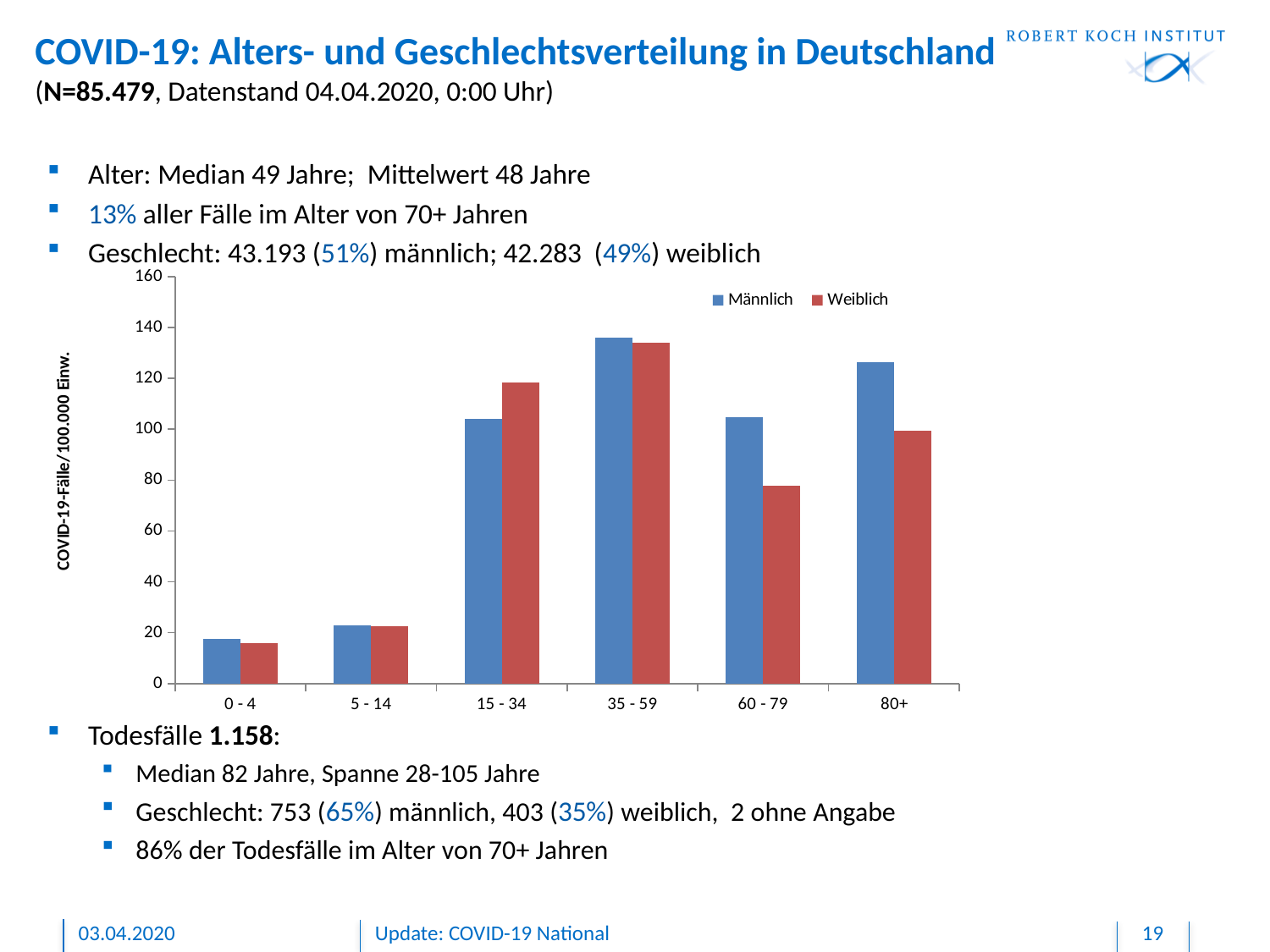

# COVID-19: Alters- und Geschlechtsverteilung in Deutschland (N=85.479, Datenstand 04.04.2020, 0:00 Uhr)
Alter: Median 49 Jahre;  Mittelwert 48 Jahre
13% aller Fälle im Alter von 70+ Jahren
Geschlecht: 43.193 (51%) männlich; 42.283  (49%) weiblich

Todesfälle 1.158:
Median 82 Jahre, Spanne 28-105 Jahre
Geschlecht: 753 (65%) männlich, 403 (35%) weiblich,  2 ohne Angabe
86% der Todesfälle im Alter von 70+ Jahren

### Chart

| Category | Männlich | Weiblich |
|---|---|---|
| 0 - 4 | 17.39274762179023 | 15.753026046398679 |
| 5 - 14 | 22.96713165868625 | 22.43790804928516 |
| 15 - 34 | 104.2299860913265 | 118.30574920522112 |
| 35 - 59 | 136.04096321896986 | 134.12183644743646 |
| 60 - 79 | 104.71913696938442 | 77.68802785827026 |
| 80+ | 126.30635804497493 | 99.53535316931435 |
03.04.2020
Update: COVID-19 National
19